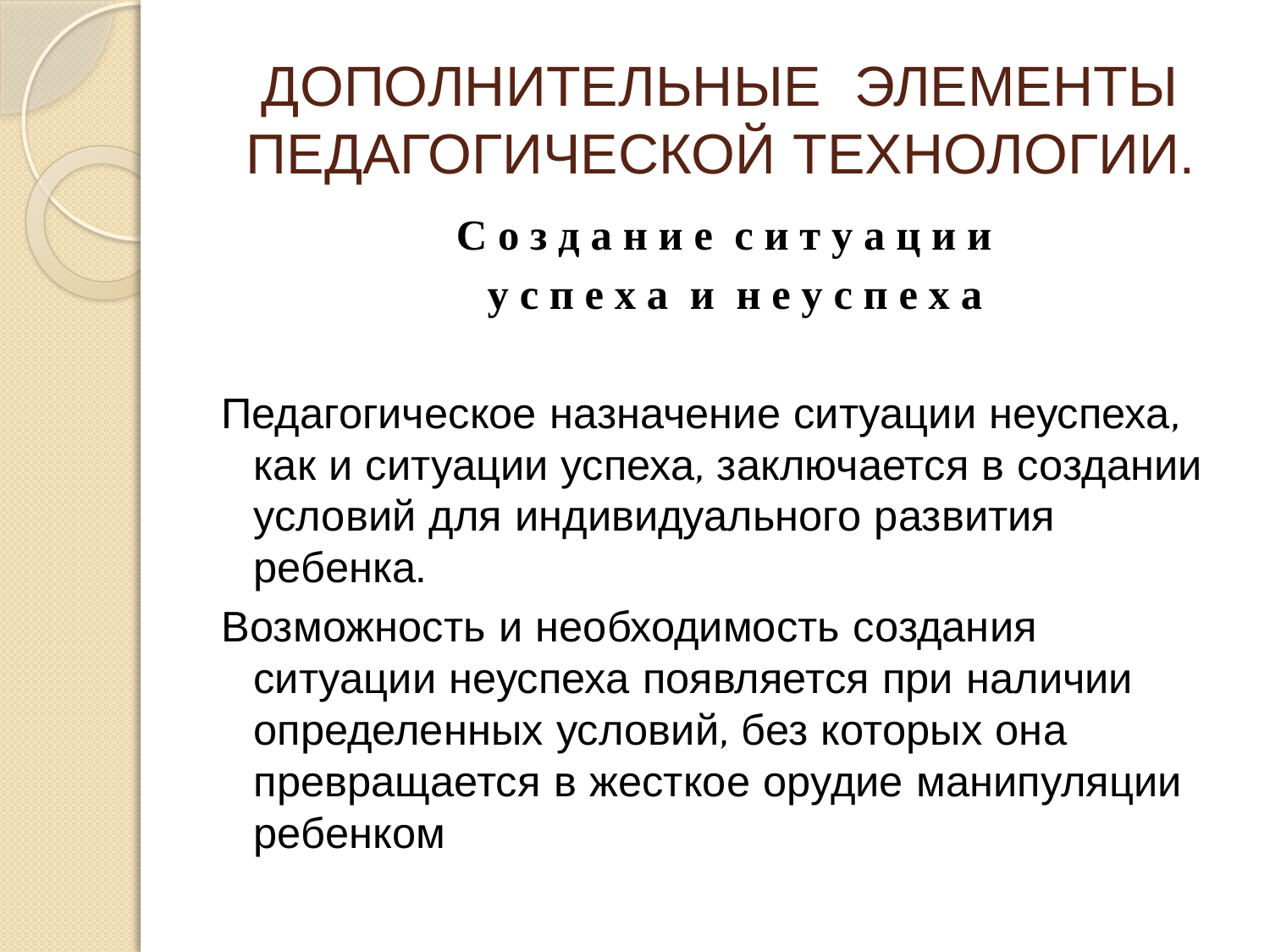

# ДОПОЛНИТЕЛЬНЫЕ  ЭЛЕМЕНТЫ ПЕДАГОГИЧЕСКОЙ ТЕХНОЛОГИИ.
С о з д а н и е  с и т у а ц и и
  у с п е х а  и  н е у с п е х а

Педагогическое назначение ситуации неуспеха, как и ситуации успеха, заключается в создании условий для индивидуального развития ребенка.
Возможность и необходимость создания ситуации неуспеха появляется при наличии определенных условий, без которых она превращается в жесткое орудие манипуляции ребенком